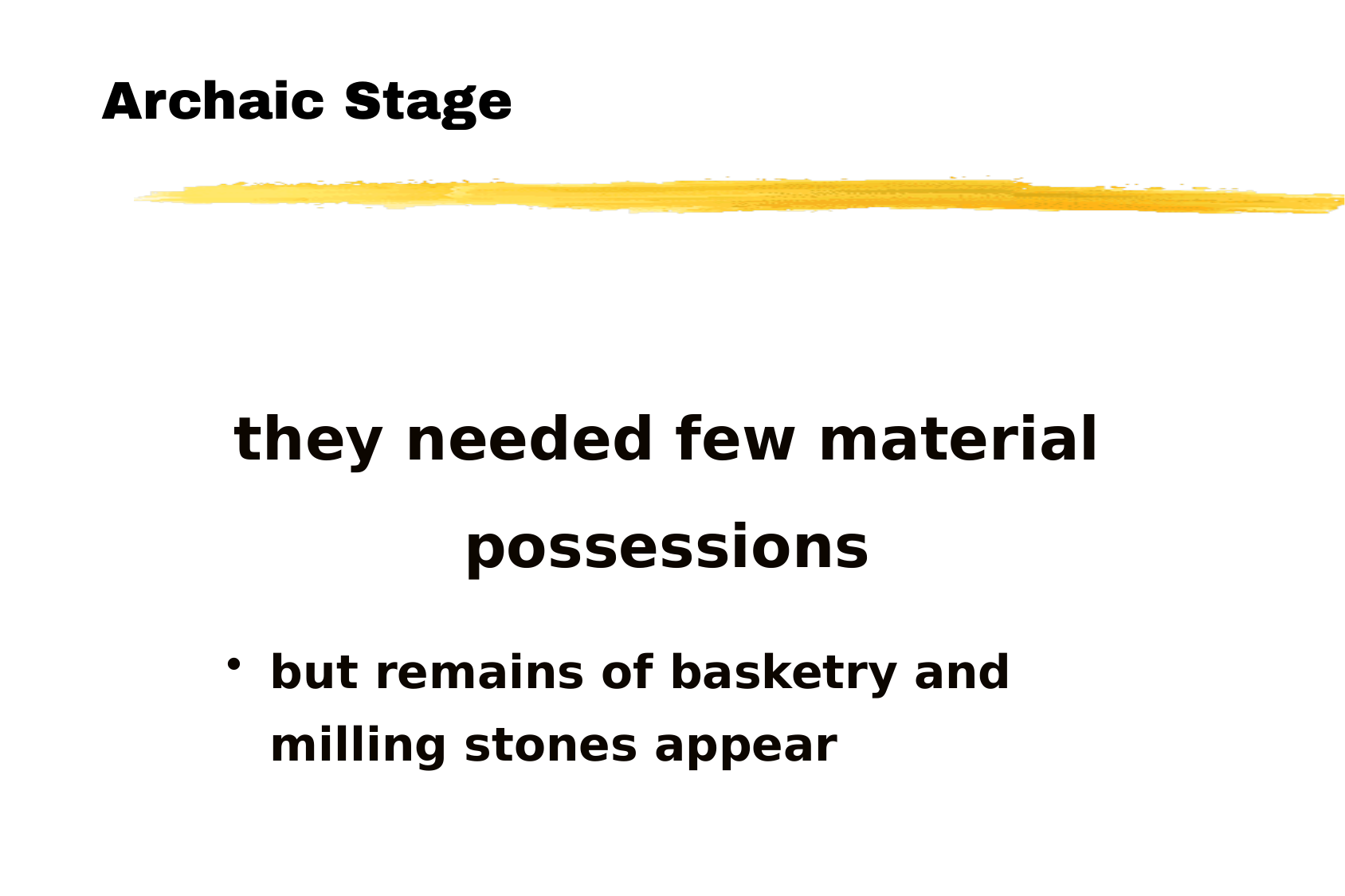

# Archaic Stage
they needed few material possessions
but remains of basketry and milling stones appear